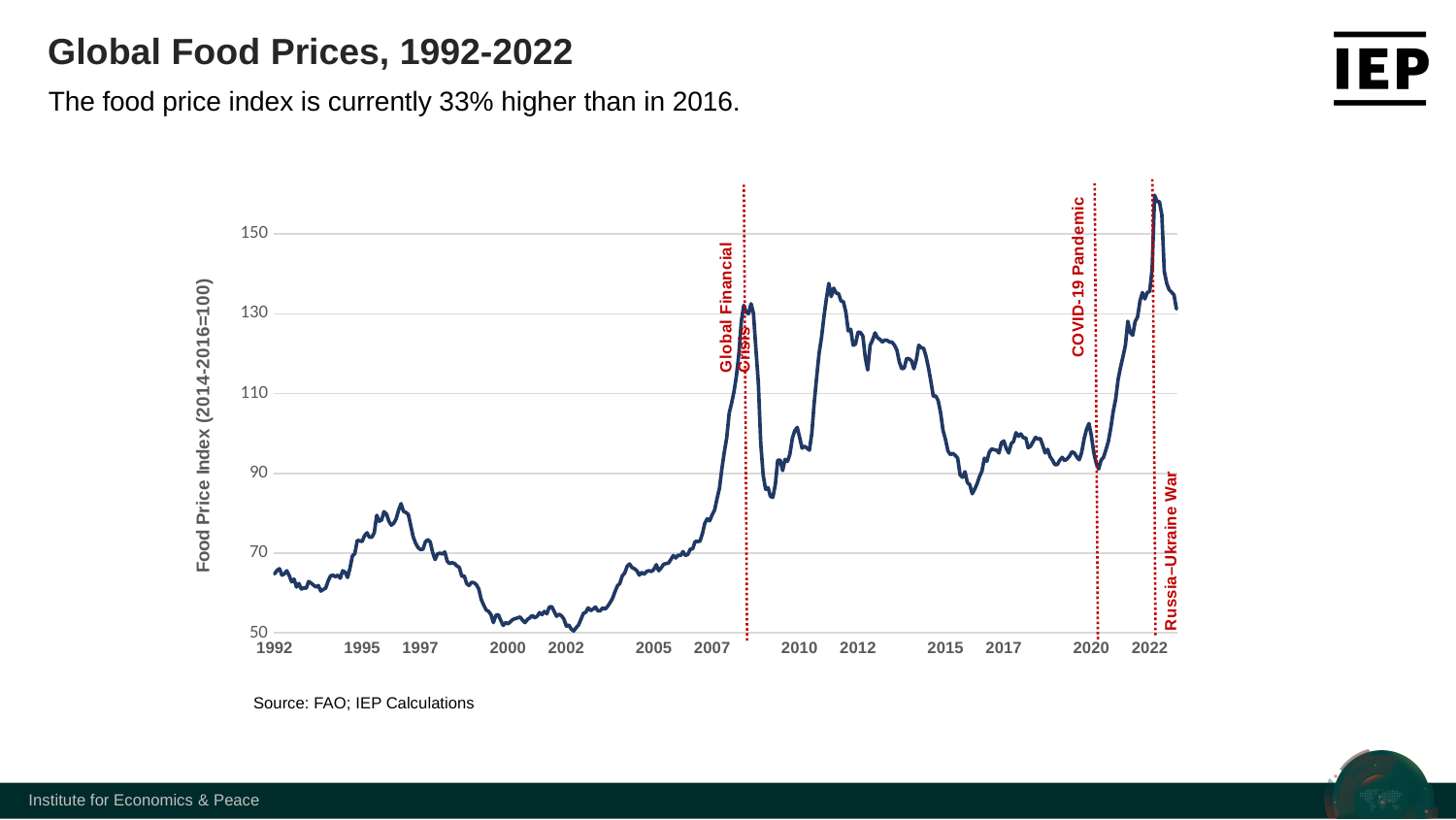

Global Food Prices, 1992-2022
The food price index is currently 33% higher than in 2016.

### Chart

| Category |  |
|---|---|
| 1992 | 64.8 |
|  | 65.7 |
|  | 66.1 |
|  | 64.5 |
|  | 64.8 |
|  | 65.6 |
|  | 64.4 |
|  | 62.8 |
|  | 63.5 |
|  | 61.5 |
|  | 62.4 |
|  | 61.0 |
|  | 61.3 |
|  | 61.2 |
|  | 62.9 |
|  | 62.5 |
|  | 62.0 |
|  | 61.5 |
|  | 61.9 |
|  | 60.5 |
|  | 60.9 |
|  | 61.2 |
|  | 63.0 |
|  | 64.3 |
|  | 64.5 |
|  | 64.1 |
|  | 64.5 |
|  | 63.7 |
|  | 65.6 |
|  | 65.2 |
|  | 63.9 |
|  | 66.2 |
|  | 69.3 |
|  | 69.9 |
|  | 73.2 |
|  | 73.1 |
| 1995 | 72.9 |
|  | 74.4 |
|  | 75.1 |
|  | 74.0 |
|  | 74.0 |
|  | 75.1 |
|  | 79.5 |
|  | 78.0 |
|  | 78.3 |
|  | 80.4 |
|  | 79.8 |
|  | 78.0 |
|  | 77.0 |
|  | 77.5 |
|  | 78.6 |
|  | 80.8 |
|  | 82.4 |
|  | 80.5 |
|  | 80.2 |
|  | 79.7 |
|  | 76.9 |
|  | 74.1 |
|  | 72.5 |
|  | 71.4 |
| 1997 | 70.9 |
|  | 71.0 |
|  | 72.8 |
|  | 73.4 |
|  | 72.8 |
|  | 70.2 |
|  | 68.4 |
|  | 69.8 |
|  | 70.0 |
|  | 69.8 |
|  | 70.3 |
|  | 68.0 |
|  | 67.4 |
|  | 67.6 |
|  | 67.4 |
|  | 66.8 |
|  | 66.4 |
|  | 64.2 |
|  | 64.3 |
|  | 62.4 |
|  | 61.9 |
|  | 62.7 |
|  | 62.6 |
|  | 62.1 |
|  | 61.0 |
|  | 58.4 |
|  | 57.0 |
|  | 55.8 |
|  | 55.4 |
|  | 54.6 |
|  | 52.6 |
|  | 54.4 |
|  | 54.6 |
|  | 53.2 |
|  | 51.9 |
|  | 52.6 |
| 2000 | 52.3 |
|  | 52.8 |
|  | 53.4 |
|  | 53.6 |
|  | 53.8 |
|  | 54.0 |
|  | 53.2 |
|  | 52.6 |
|  | 53.4 |
|  | 53.8 |
|  | 54.4 |
|  | 53.8 |
|  | 54.2 |
|  | 55.1 |
|  | 54.6 |
|  | 55.4 |
|  | 54.8 |
|  | 56.5 |
|  | 56.6 |
|  | 55.4 |
|  | 54.2 |
|  | 54.7 |
|  | 54.3 |
|  | 53.5 |
| 2002 | 51.7 |
|  | 52.0 |
|  | 51.0 |
|  | 50.5 |
|  | 51.3 |
|  | 52.0 |
|  | 53.4 |
|  | 54.9 |
|  | 55.2 |
|  | 56.3 |
|  | 55.6 |
|  | 56.0 |
|  | 56.5 |
|  | 55.5 |
|  | 55.6 |
|  | 56.3 |
|  | 56.0 |
|  | 56.7 |
|  | 57.6 |
|  | 58.7 |
|  | 60.3 |
|  | 61.8 |
|  | 62.4 |
|  | 64.3 |
|  | 65.0 |
|  | 66.7 |
|  | 67.3 |
|  | 66.4 |
|  | 66.1 |
|  | 65.6 |
|  | 64.5 |
|  | 65.2 |
|  | 64.7 |
|  | 65.4 |
|  | 65.6 |
|  | 65.4 |
| 2005 | 65.9 |
|  | 67.1 |
|  | 65.6 |
|  | 66.3 |
|  | 67.2 |
|  | 67.4 |
|  | 67.5 |
|  | 68.4 |
|  | 69.4 |
|  | 68.8 |
|  | 69.5 |
|  | 69.4 |
|  | 70.4 |
|  | 69.4 |
|  | 69.7 |
|  | 71.0 |
|  | 71.1 |
|  | 72.9 |
|  | 72.9 |
|  | 73.0 |
|  | 74.9 |
|  | 77.5 |
|  | 78.6 |
|  | 78.1 |
| 2007 | 79.6 |
|  | 80.8 |
|  | 83.6 |
|  | 86.2 |
|  | 91.1 |
|  | 95.3 |
|  | 98.9 |
|  | 105.0 |
|  | 107.6 |
|  | 110.5 |
|  | 114.4 |
|  | 120.0 |
|  | 128.0 |
|  | 132.1 |
|  | 130.4 |
|  | 130.0 |
|  | 132.5 |
|  | 130.1 |
|  | 121.1 |
|  | 112.8 |
|  | 97.6 |
|  | 89.5 |
|  | 86.0 |
|  | 86.4 |
|  | 84.2 |
|  | 84.0 |
|  | 87.2 |
|  | 93.3 |
|  | 93.3 |
|  | 90.7 |
|  | 93.5 |
|  | 93.0 |
|  | 94.8 |
|  | 98.8 |
|  | 100.7 |
|  | 101.5 |
| 2010 | 99.0 |
|  | 96.3 |
|  | 96.8 |
|  | 96.3 |
|  | 95.8 |
|  | 100.0 |
|  | 107.7 |
|  | 114.1 |
|  | 120.1 |
|  | 124.1 |
|  | 129.3 |
|  | 133.7 |
|  | 137.6 |
|  | 134.3 |
|  | 136.4 |
|  | 135.2 |
|  | 135.0 |
|  | 133.2 |
|  | 133.0 |
|  | 130.4 |
|  | 125.7 |
|  | 126.1 |
|  | 122.1 |
|  | 122.4 |
| 2012 | 125.4 |
|  | 125.3 |
|  | 124.4 |
|  | 119.0 |
|  | 115.9 |
|  | 122.1 |
|  | 123.4 |
|  | 125.2 |
|  | 124.0 |
|  | 123.6 |
|  | 122.9 |
|  | 123.4 |
|  | 123.3 |
|  | 122.9 |
|  | 122.9 |
|  | 122.1 |
|  | 120.9 |
|  | 117.9 |
|  | 116.2 |
|  | 116.4 |
|  | 118.8 |
|  | 118.7 |
|  | 118.2 |
|  | 116.2 |
|  | 118.5 |
|  | 122.1 |
|  | 121.5 |
|  | 121.3 |
|  | 119.3 |
|  | 116.4 |
|  | 113.0 |
|  | 109.3 |
|  | 109.4 |
|  | 108.2 |
|  | 105.1 |
|  | 100.7 |
| 2015 | 98.5 |
|  | 95.6 |
|  | 94.7 |
|  | 95.0 |
|  | 94.5 |
|  | 93.8 |
|  | 89.6 |
|  | 89.0 |
|  | 90.4 |
|  | 87.7 |
|  | 87.1 |
|  | 84.9 |
|  | 86.0 |
|  | 87.4 |
|  | 89.2 |
|  | 90.6 |
|  | 93.8 |
|  | 93.0 |
|  | 95.3 |
|  | 96.1 |
|  | 95.9 |
|  | 95.8 |
|  | 95.1 |
|  | 97.7 |
| 2017 | 98.1 |
|  | 96.2 |
|  | 95.1 |
|  | 97.4 |
|  | 98.0 |
|  | 100.2 |
|  | 99.3 |
|  | 99.9 |
|  | 98.9 |
|  | 98.9 |
|  | 96.4 |
|  | 96.8 |
|  | 97.9 |
|  | 99.0 |
|  | 98.6 |
|  | 98.7 |
|  | 97.0 |
|  | 95.1 |
|  | 96.0 |
|  | 94.2 |
|  | 93.3 |
|  | 92.2 |
|  | 92.2 |
|  | 93.3 |
|  | 94.0 |
|  | 93.2 |
|  | 93.6 |
|  | 94.3 |
|  | 95.4 |
|  | 95.1 |
|  | 94.1 |
|  | 93.4 |
|  | 95.2 |
|  | 98.6 |
|  | 101.0 |
|  | 102.5 |
| 2020 | 99.4 |
|  | 95.2 |
|  | 92.5 |
|  | 91.1 |
|  | 93.3 |
|  | 94.0 |
|  | 95.9 |
|  | 98.0 |
|  | 101.4 |
|  | 105.6 |
|  | 108.6 |
|  | 113.5 |
|  | 116.6 |
|  | 119.2 |
|  | 122.1 |
|  | 128.1 |
|  | 125.3 |
|  | 124.6 |
|  | 128.0 |
|  | 129.2 |
|  | 133.2 |
|  | 135.3 |
|  | 133.7 |
|  | 135.3 |
| 2022 | 135.6 |
|  | 141.2 |
Source: FAO; IEP Calculations